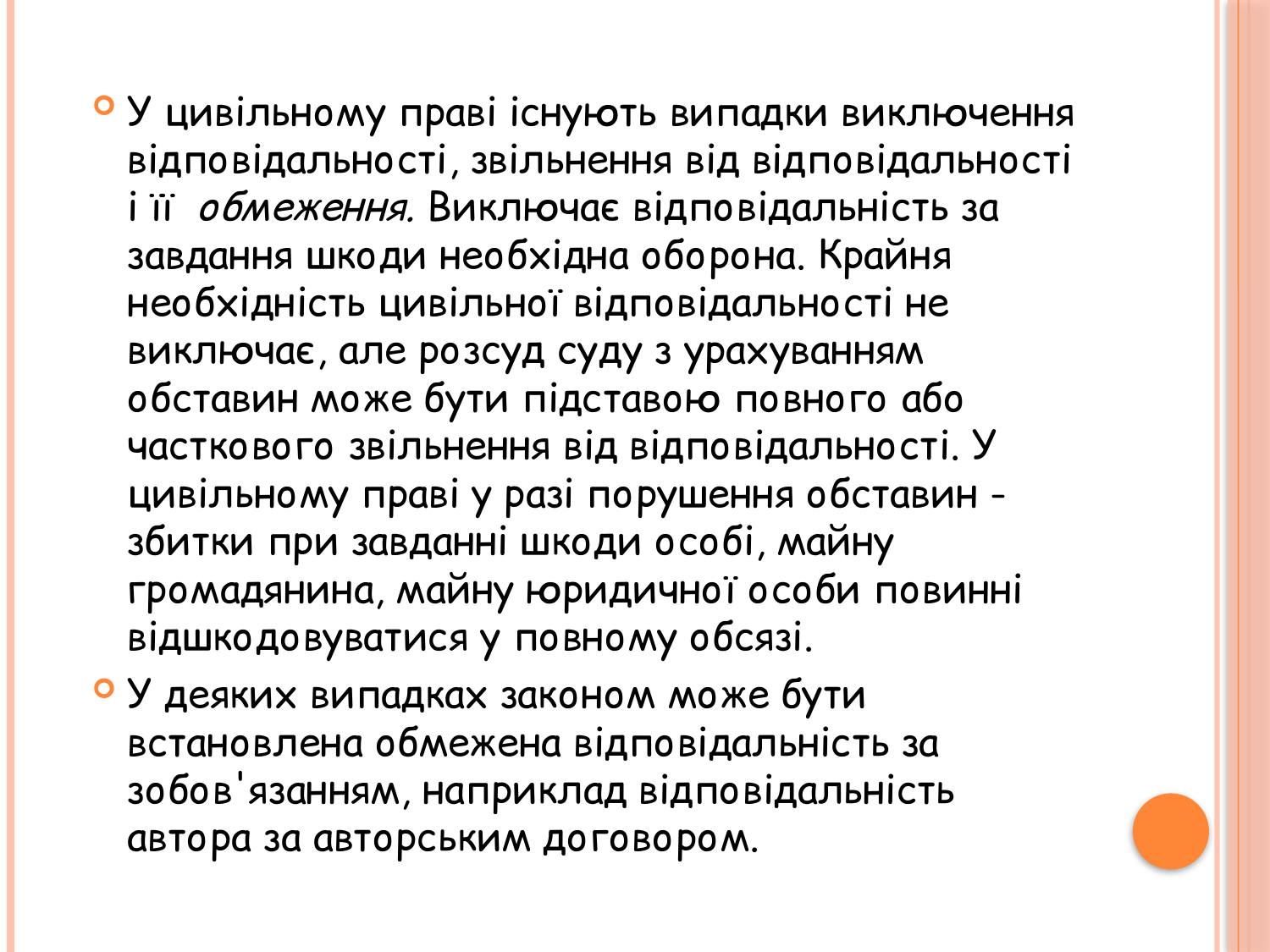

У цивільному праві існують випадки виключення відповідальності, звільнення від відповідальності і її  обмеження. Виключає відповідальність за завдання шкоди необхідна оборона. Крайня необхідність цивільної відповідальності не виключає, але розсуд суду з урахуванням обставин може бути підставою повного або часткового звільнення від відповідальності. У цивільному праві у разі порушення обставин - збитки при завданні шкоди особі, майну громадянина, майну юридичної особи повинні відшкодовуватися у повному обсязі.
У деяких випадках законом може бути встановлена обмежена відповідальність за зобов'язанням, наприклад відповідальність автора за авторським договором.